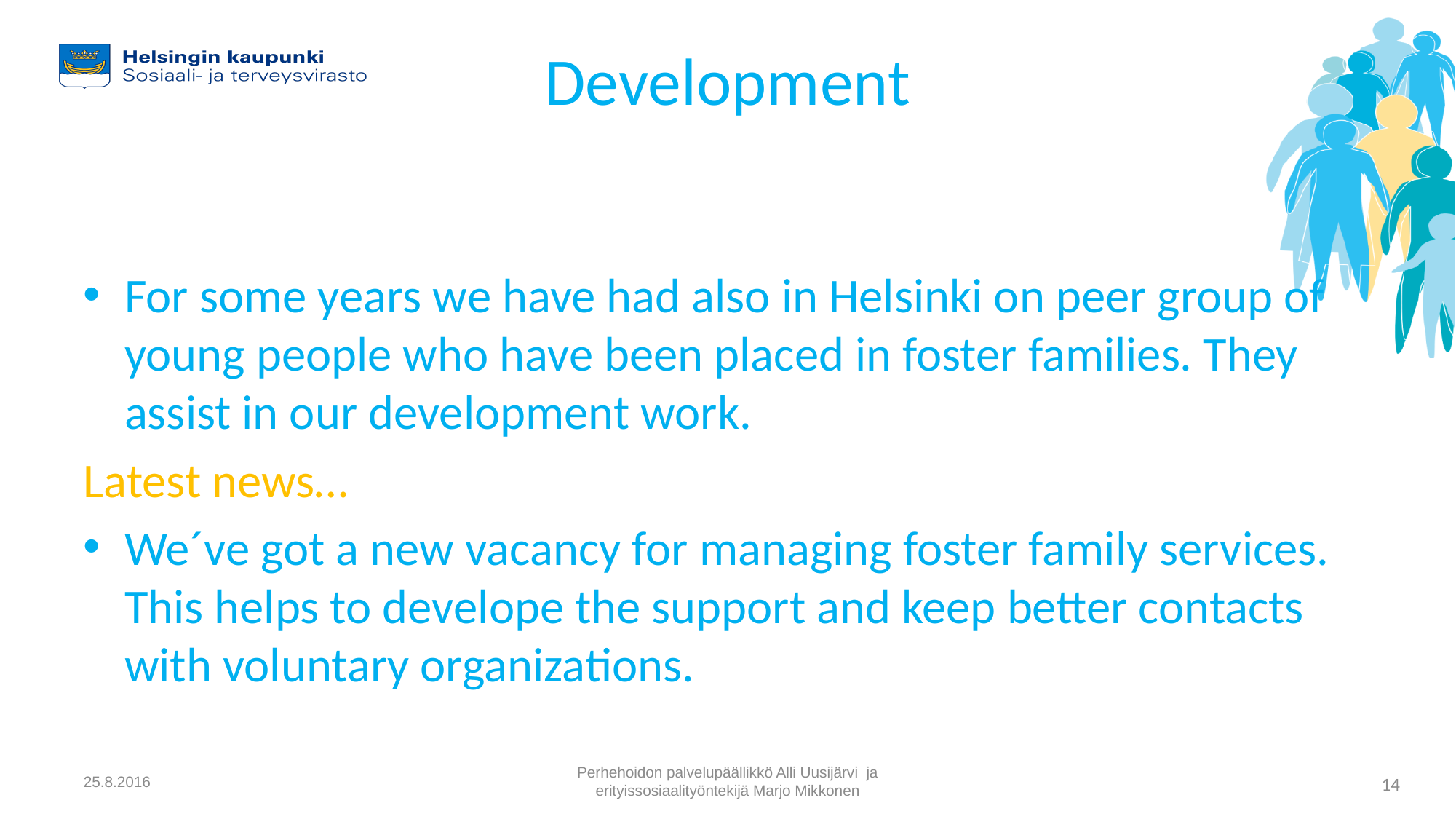

# Development

For some years we have had also in Helsinki on peer group of young people who have been placed in foster families. They assist in our development work.
Latest news…
We´ve got a new vacancy for managing foster family services. This helps to develope the support and keep better contacts with voluntary organizations.

25.8.2016
Perhehoidon palvelupäällikkö Alli Uusijärvi  ja erityissosiaalityöntekijä Marjo Mikkonen
14